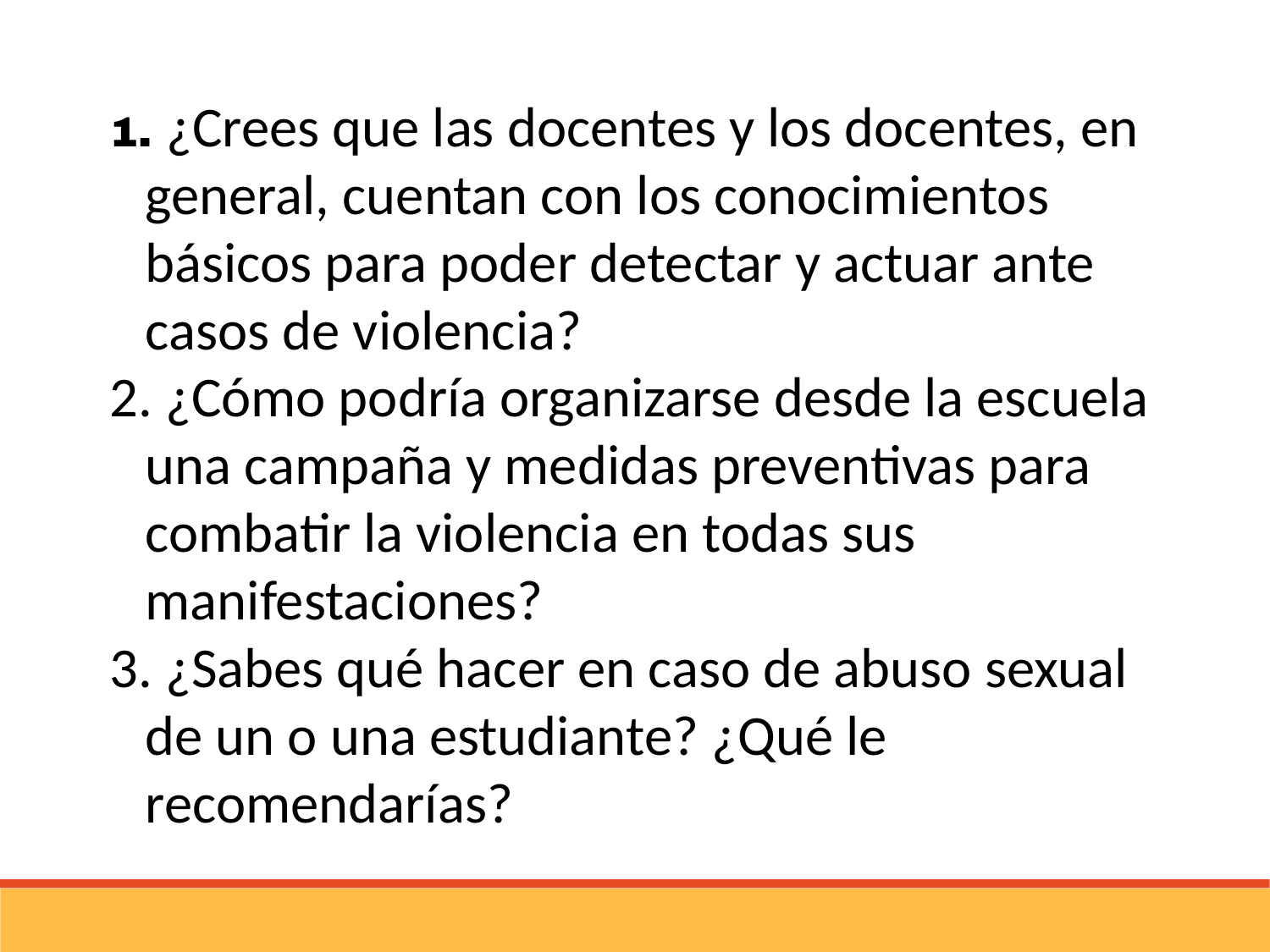

¿Crees que las docentes y los docentes, en general, cuentan con los conocimientos básicos para poder detectar y actuar ante casos de violencia?
 ¿Cómo podría organizarse desde la escuela una campaña y medidas preventivas para combatir la violencia en todas sus manifestaciones?
 ¿Sabes qué hacer en caso de abuso sexual de un o una estudiante? ¿Qué le recomendarías?